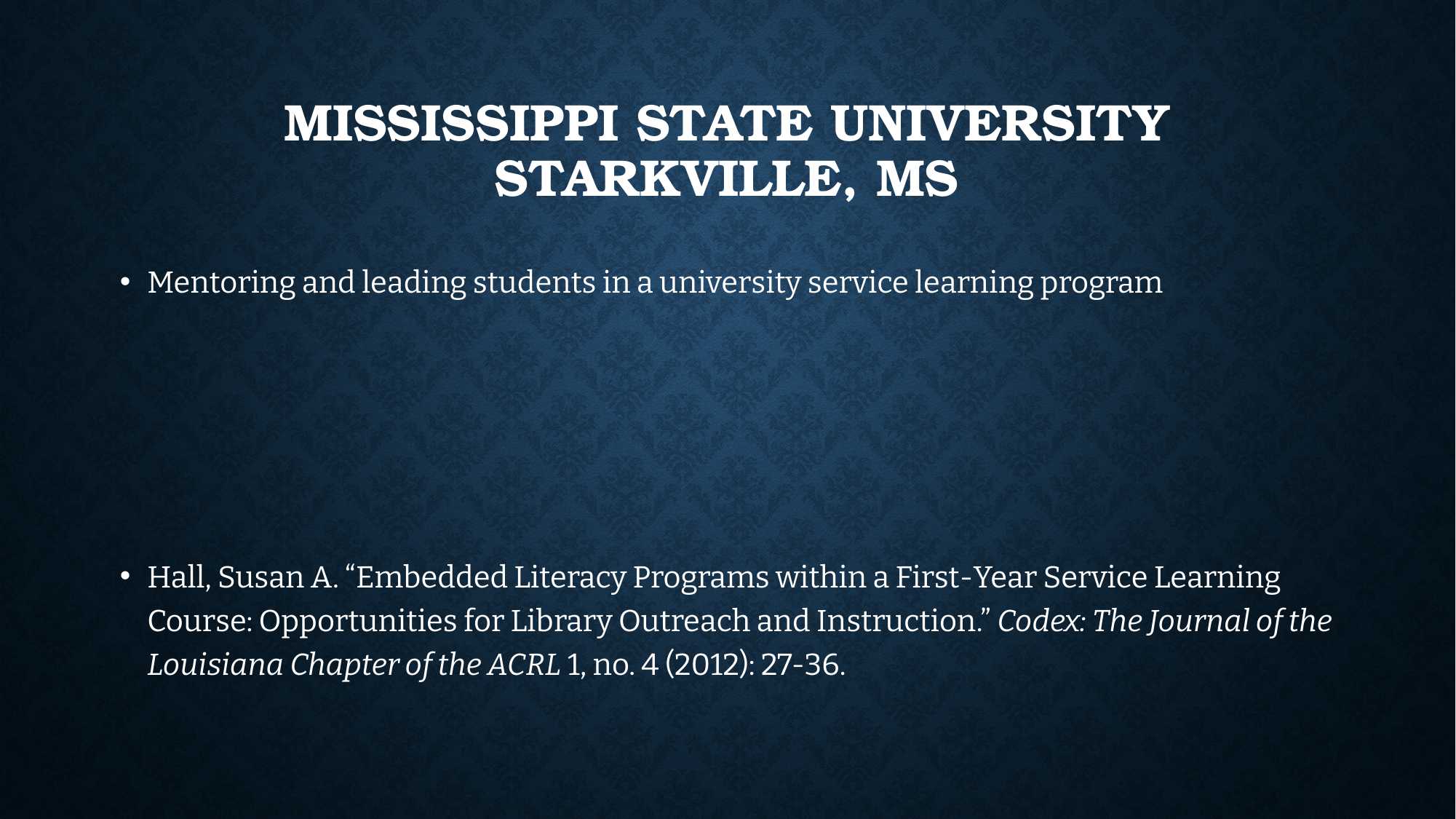

# Mississippi State University Starkville, Ms
Mentoring and leading students in a university service learning program

Hall, Susan A. “Embedded Literacy Programs within a First-Year Service Learning Course: Opportunities for Library Outreach and Instruction.” Codex: The Journal of the Louisiana Chapter of the ACRL 1, no. 4 (2012): 27-36.